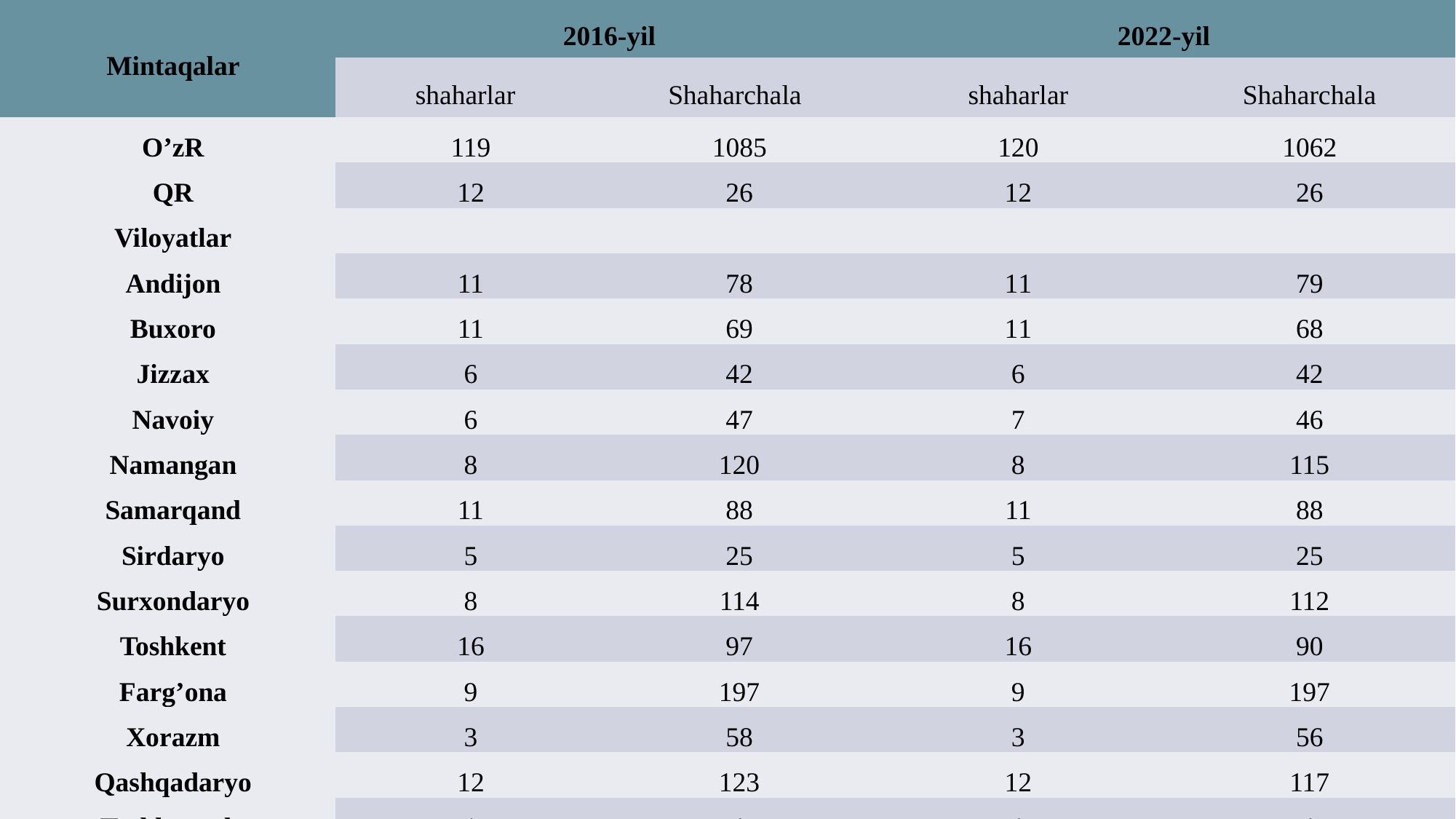

| Mintaqalar | 2016-yil |  | 2022-yil |  |
| --- | --- | --- | --- | --- |
|  | shaharlar | Shaharchala | shaharlar | Shaharchala |
| O’zR | 119 | 1085 | 120 | 1062 |
| QR | 12 | 26 | 12 | 26 |
| Viloyatlar |  |  |  |  |
| Andijon | 11 | 78 | 11 | 79 |
| Buxoro | 11 | 69 | 11 | 68 |
| Jizzax | 6 | 42 | 6 | 42 |
| Navoiy | 6 | 47 | 7 | 46 |
| Namangan | 8 | 120 | 8 | 115 |
| Samarqand | 11 | 88 | 11 | 88 |
| Sirdaryo | 5 | 25 | 5 | 25 |
| Surxondaryo | 8 | 114 | 8 | 112 |
| Toshkent | 16 | 97 | 16 | 90 |
| Farg’ona | 9 | 197 | 9 | 197 |
| Xorazm | 3 | 58 | 3 | 56 |
| Qashqadaryo | 12 | 123 | 12 | 117 |
| Toshkent sh. | 1 | 1 | 1 | 1 |